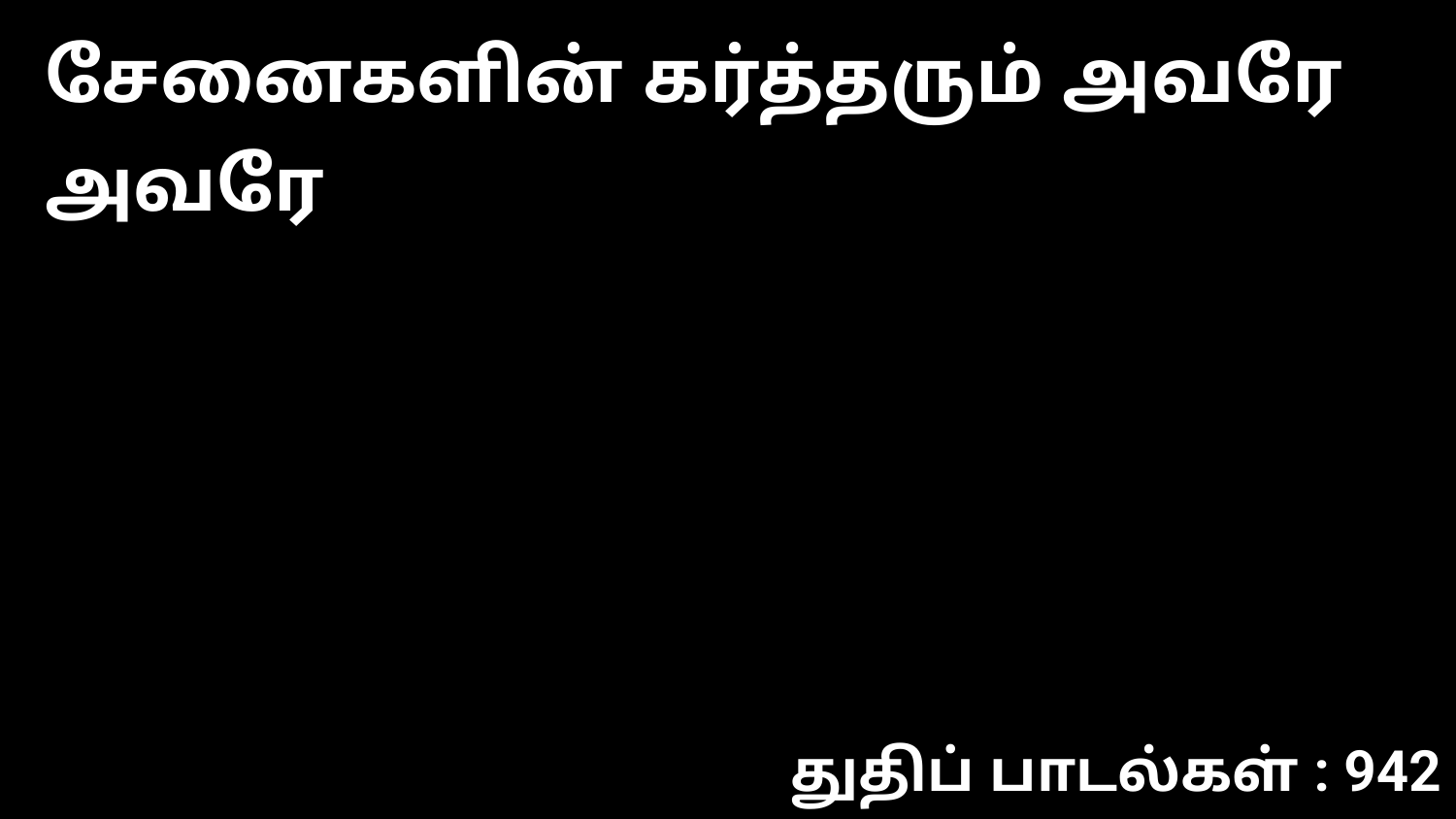

சேனைகளின் கர்த்தரும் அவரே அவரே
துதிப் பாடல்கள் : 942